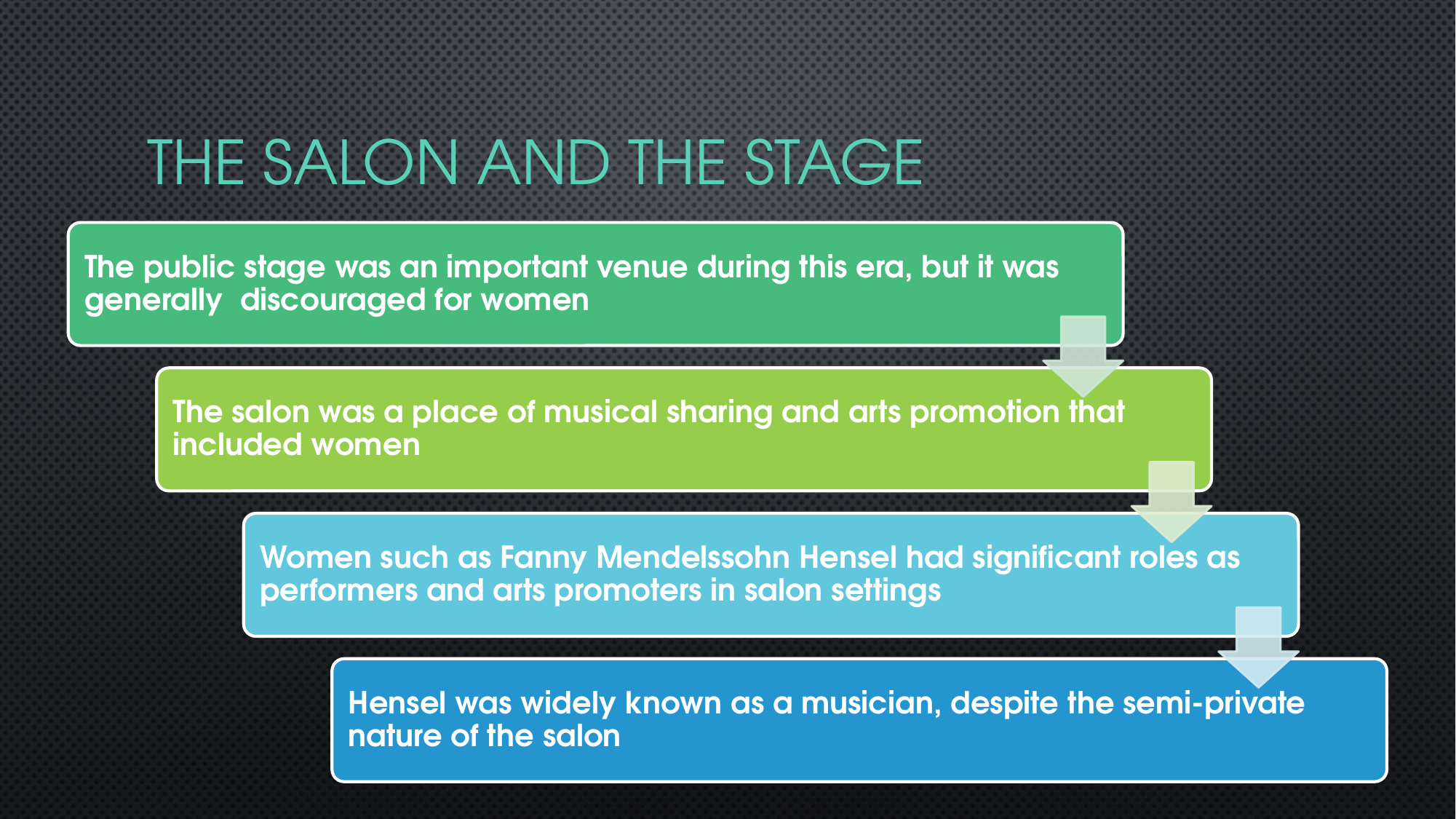

# The Salon and the Stage
The public stage was an important venue during this era, but it was generally  discouraged for women
The salon was a place of musical sharing and arts promotion that included women
Women such as Fanny Mendelssohn Hensel had significant roles as performers and arts promoters in salon settings
Hensel was widely known as a musician, despite the semi-private nature of the salon